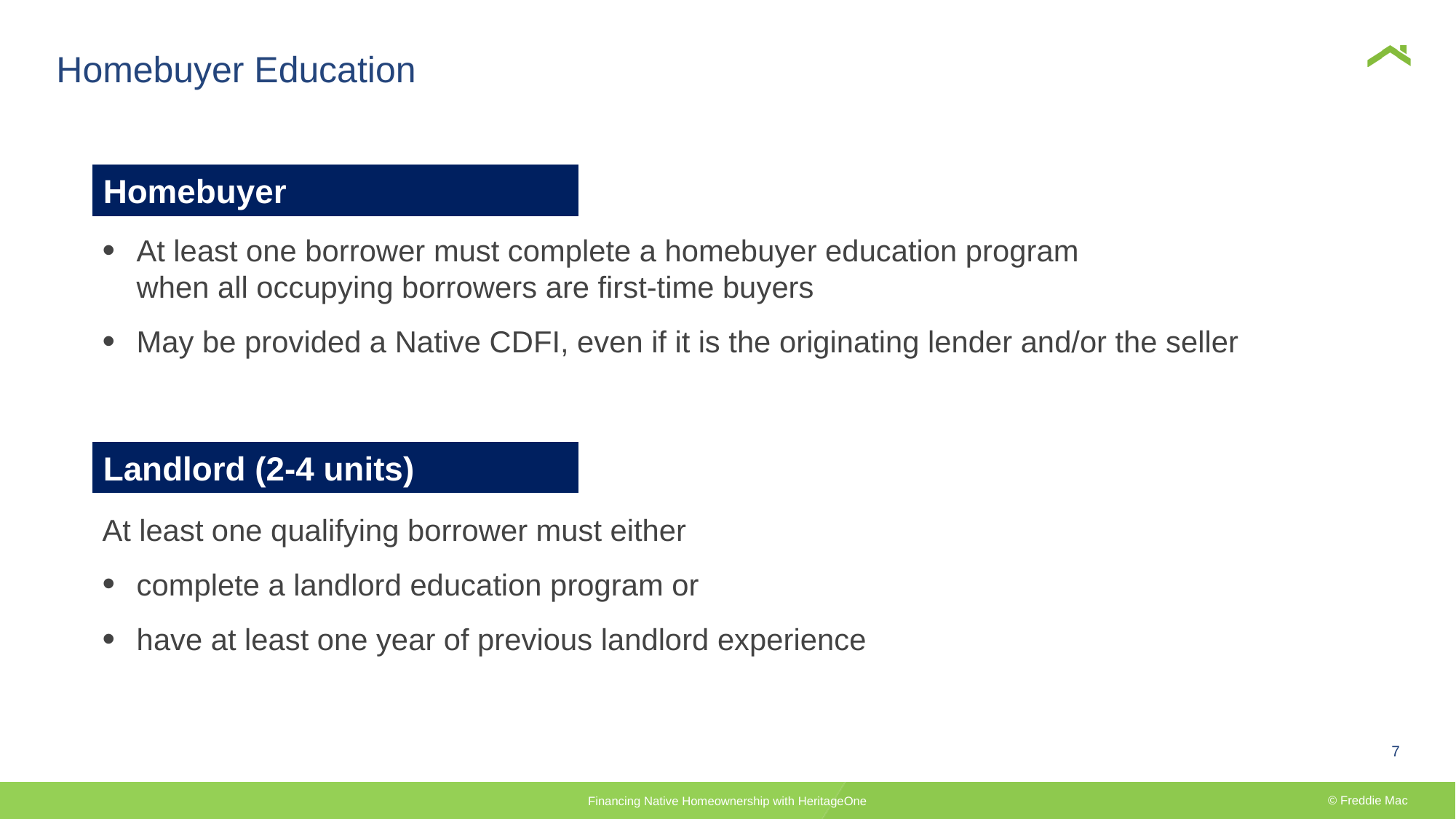

# Homebuyer Education
Homebuyer
At least one borrower must complete a homebuyer education program
when all occupying borrowers are first-time buyers
May be provided a Native CDFI, even if it is the originating lender and/or the seller
Landlord (2-4 units)
At least one qualifying borrower must either
complete a landlord education program or
have at least one year of previous landlord experience
7
Financing Native Homeownership with HeritageOne